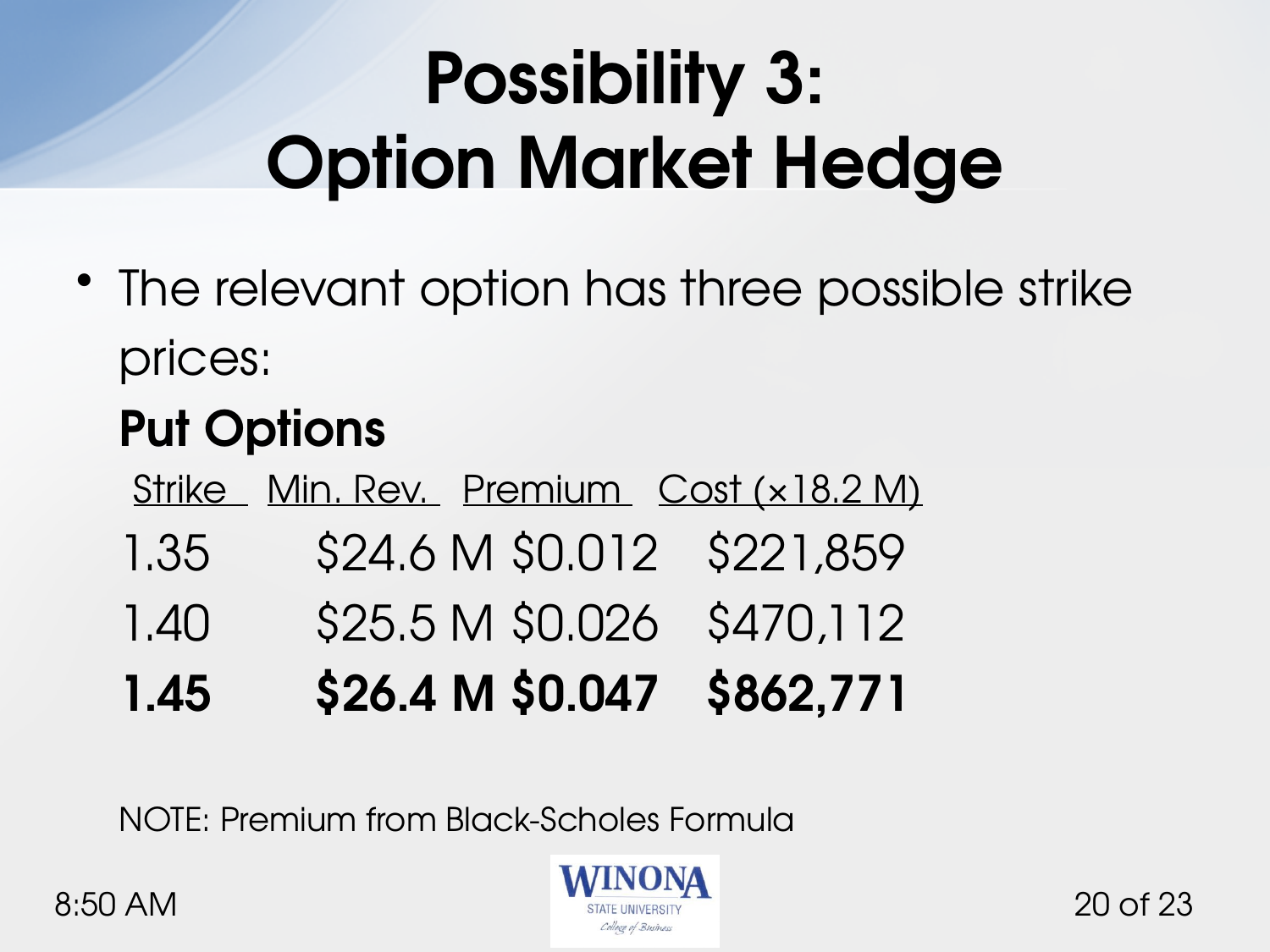

# Possibility 3: Option Market Hedge
The relevant option has three possible strike prices:
				Put Options
Strike  	Min. Rev. 	Premium 	Cost (×18.2 M)
	1.35 	$24.6 M 	$0.012 	$221,859
	1.40 	$25.5 M 	$0.026 	$470,112
	1.45 	$26.4 M 	$0.047 	$862,771

		NOTE: Premium from Black-Scholes Formula